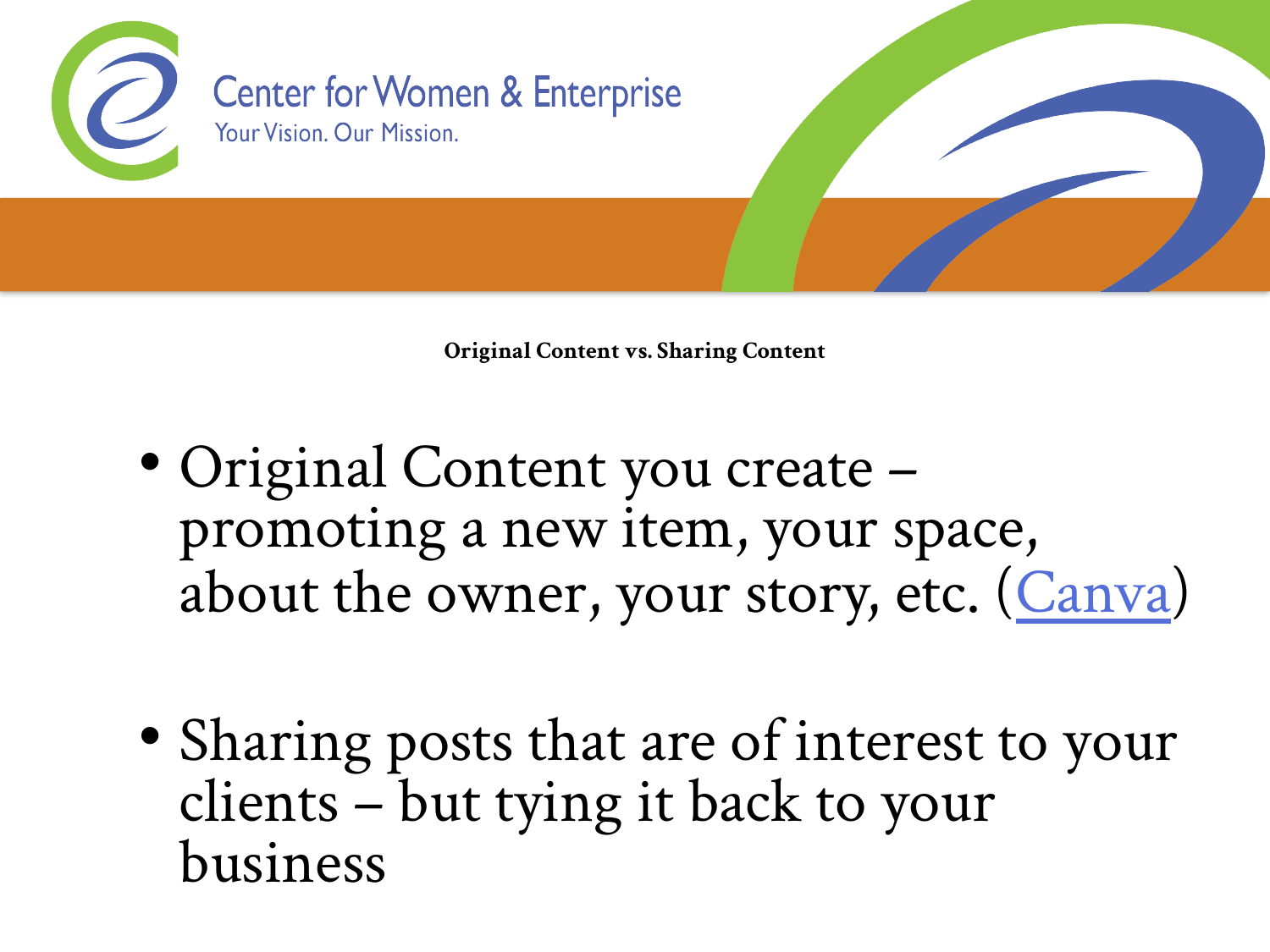

# Original Content vs. Sharing Content
Original Content you create – promoting a new item, your space, about the owner, your story, etc. (Canva)

Sharing posts that are of interest to your clients – but tying it back to your business